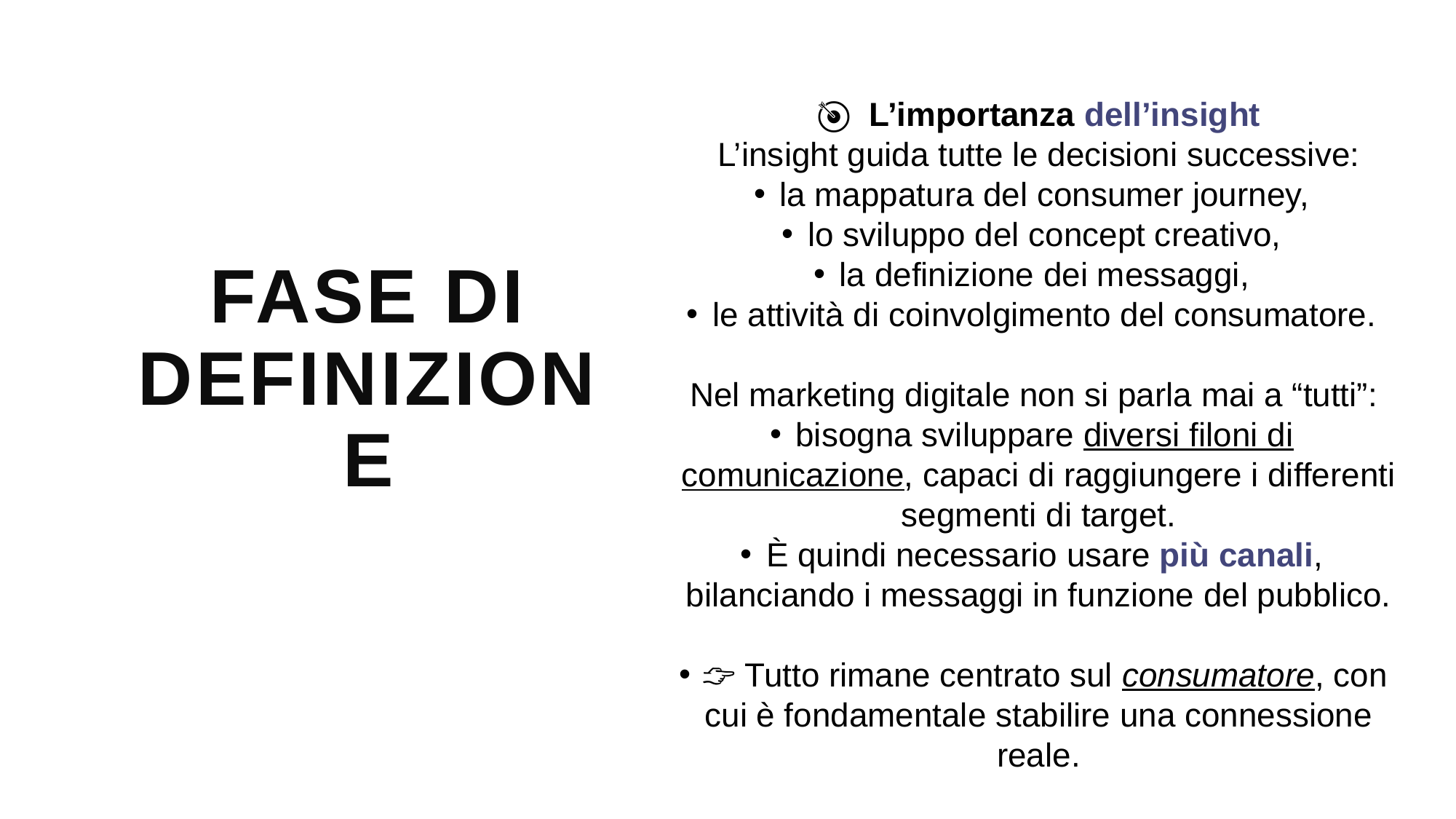

🎯  L’importanza dell’insight
L’insight guida tutte le decisioni successive:
la mappatura del consumer journey,
lo sviluppo del concept creativo,
la definizione dei messaggi,
le attività di coinvolgimento del consumatore.

Nel marketing digitale non si parla mai a “tutti”:
bisogna sviluppare diversi filoni di comunicazione, capaci di raggiungere i differenti segmenti di target.
È quindi necessario usare più canali, bilanciando i messaggi in funzione del pubblico.

👉 Tutto rimane centrato sul consumatore, con cui è fondamentale stabilire una connessione reale.
# Fase di Definizione